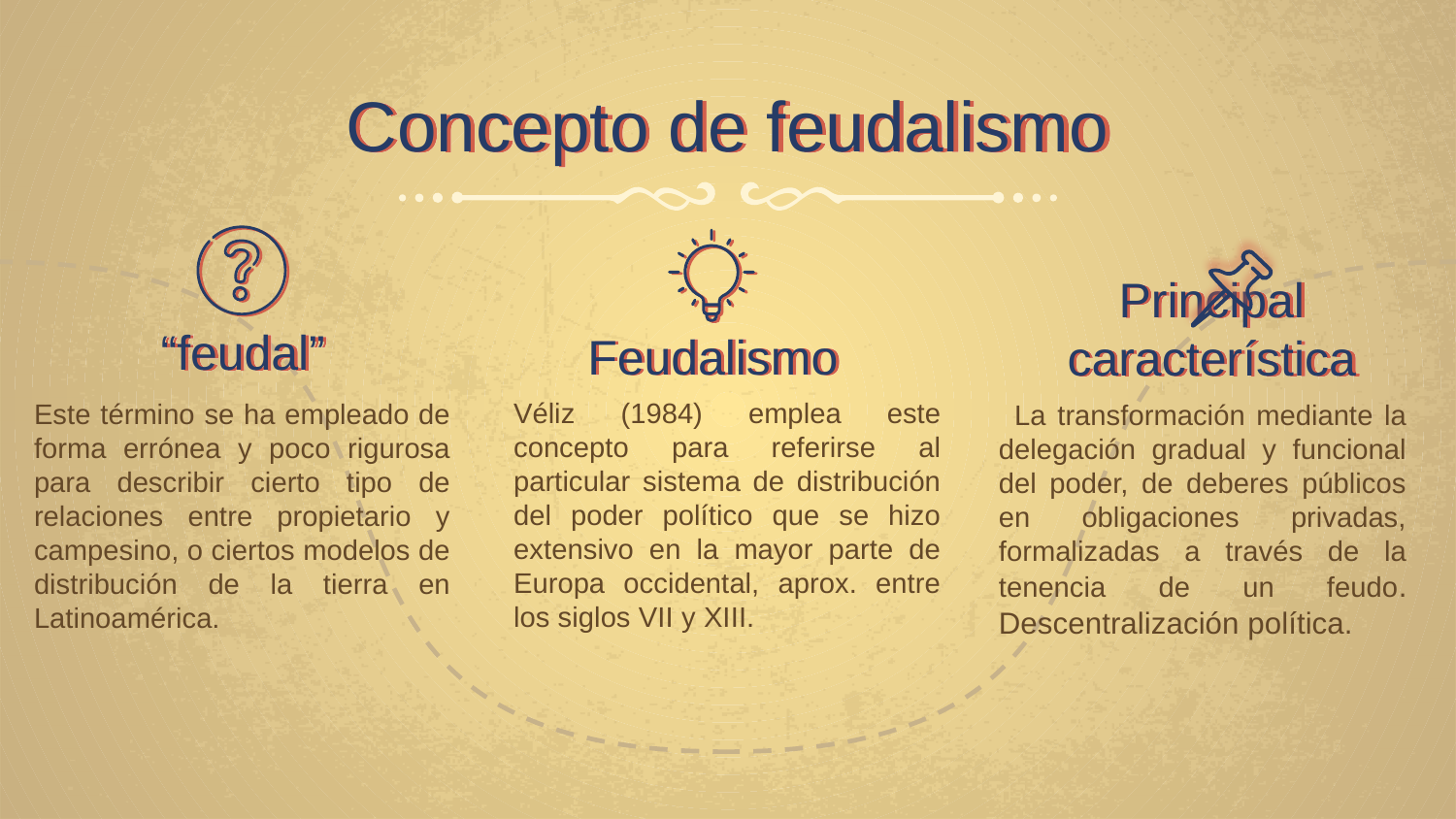

Concepto de feudalismo

# “feudal”
Feudalismo
Principal característica
Véliz (1984) emplea este concepto para referirse al particular sistema de distribución del poder político que se hizo extensivo en la mayor parte de Europa occidental, aprox. entre los siglos VII y XIII.
Este término se ha empleado de forma errónea y poco rigurosa para describir cierto tipo de relaciones entre propietario y campesino, o ciertos modelos de distribución de la tierra en Latinoamérica.
      La transformación mediante la delegación gradual y funcional del poder, de deberes públicos en obligaciones privadas, formalizadas a través de la tenencia de un feudo. Descentralización política.